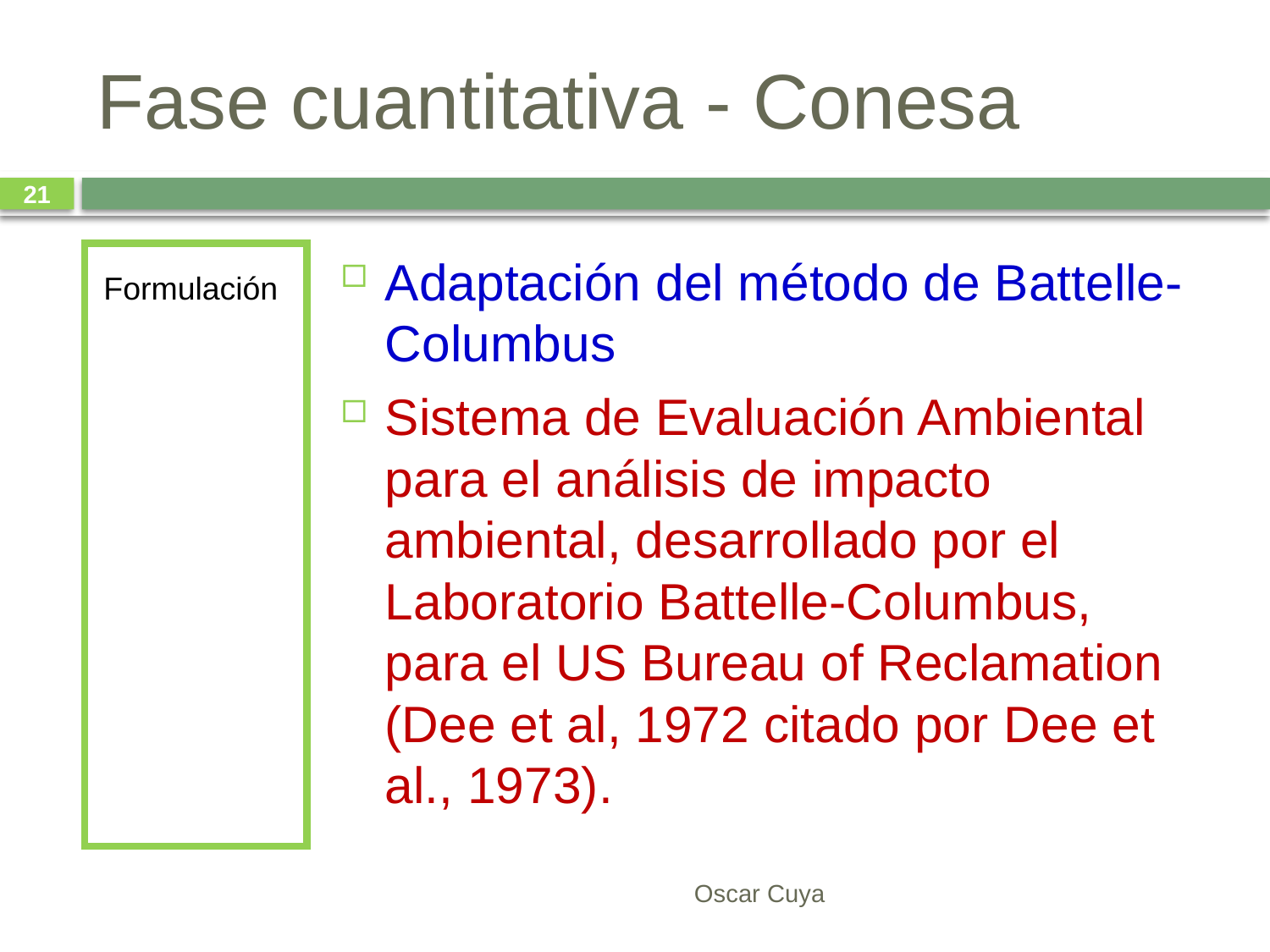

# Fase cuantitativa - Conesa
21
Formulación
Adaptación del método de Battelle-Columbus
Sistema de Evaluación Ambiental para el análisis de impacto ambiental, desarrollado por el Laboratorio Battelle-Columbus, para el US Bureau of Reclamation (Dee et al, 1972 citado por Dee et al., 1973).

Oscar Cuya